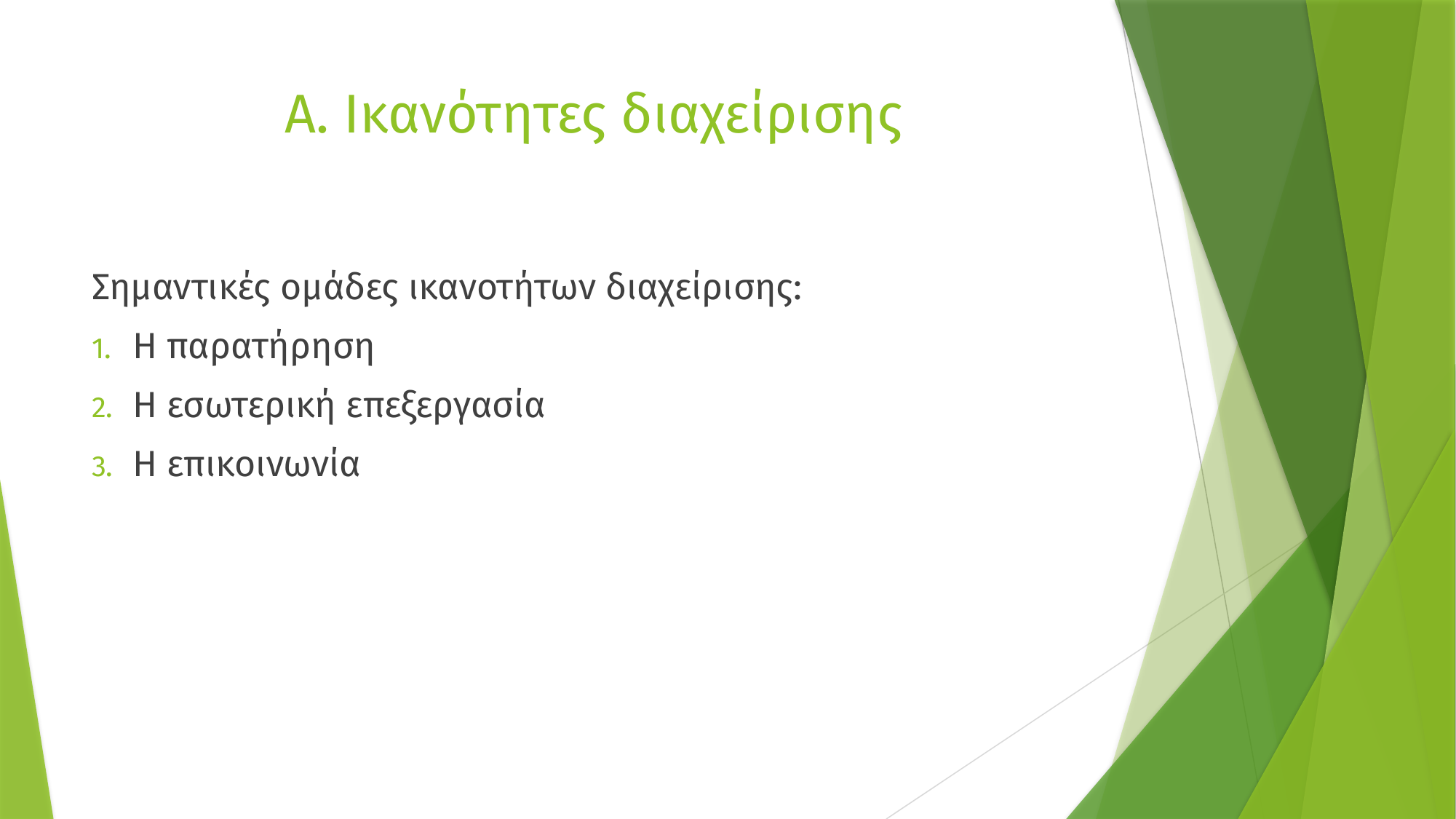

# Α. Ικανότητες διαχείρισης
Σημαντικές ομάδες ικανοτήτων διαχείρισης:
Η παρατήρηση
Η εσωτερική επεξεργασία
Η επικοινωνία